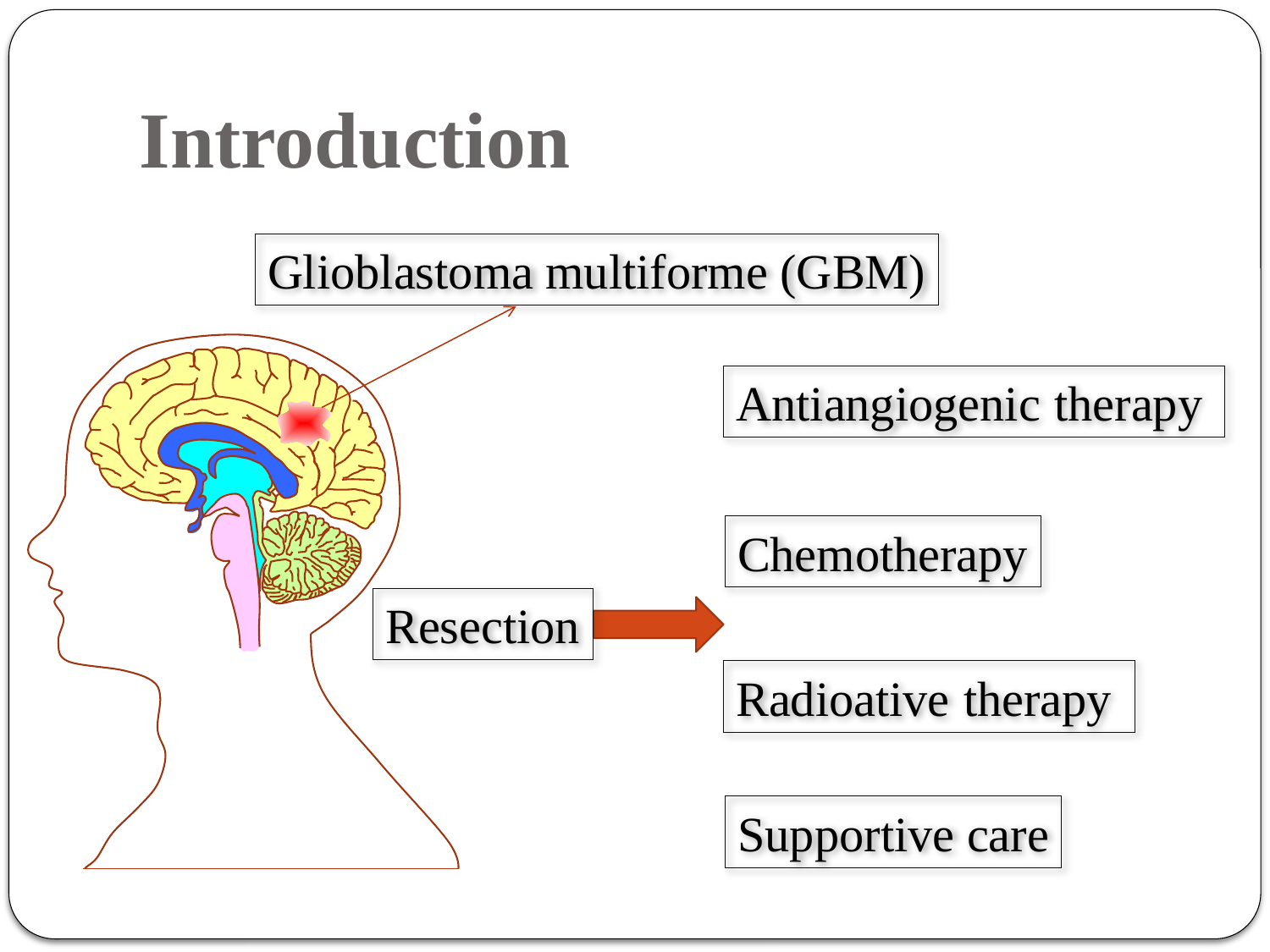

# Introduction
Glioblastoma multiforme (GBM)

Antiangiogenic therapy

Chemotherapy

Resection

Radioative therapy
Supportive care